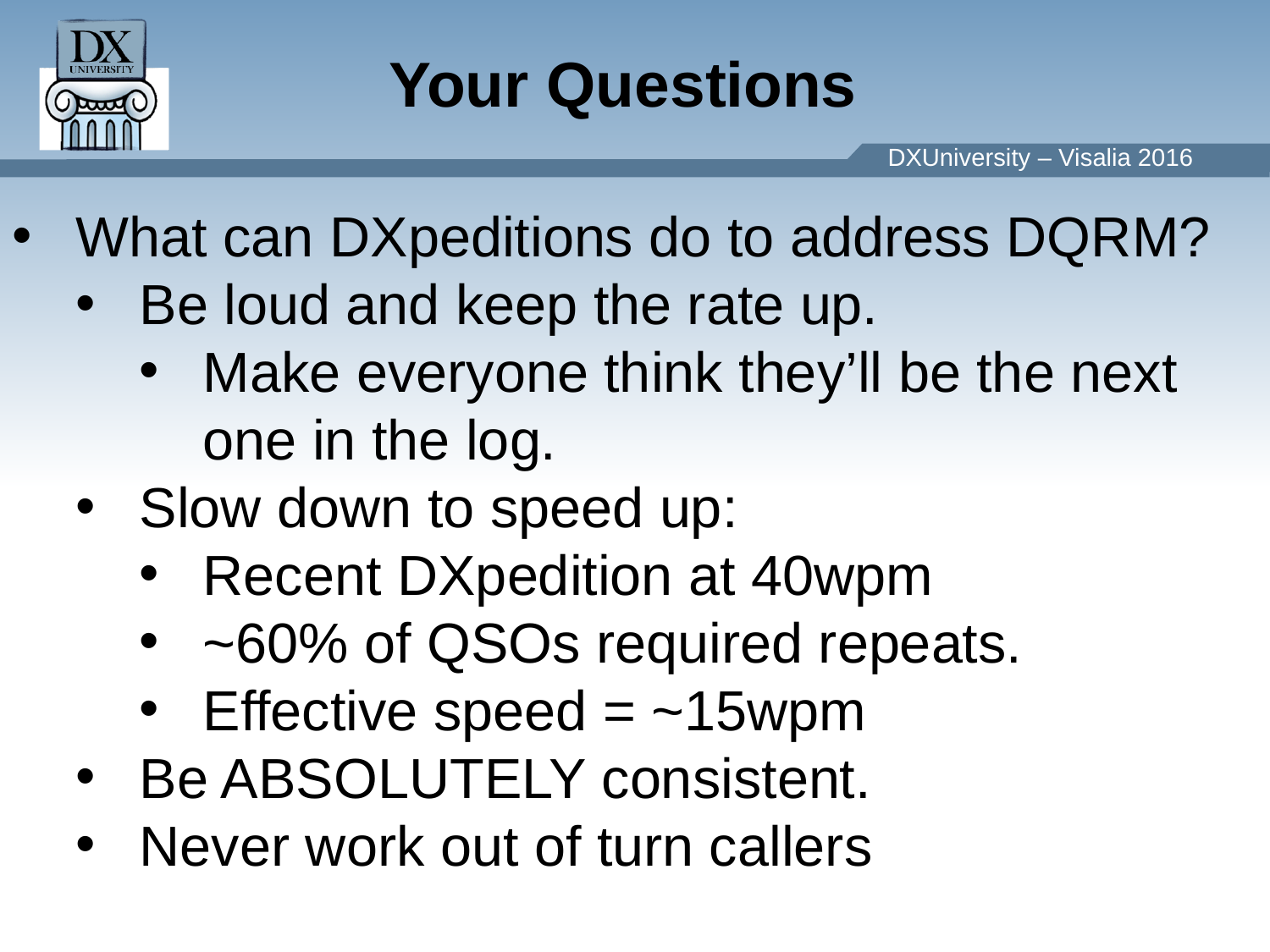

Your Questions
What can DXpeditions do to address DQRM?
Be loud and keep the rate up.
Make everyone think they’ll be the next one in the log.
Slow down to speed up:
Recent DXpedition at 40wpm
~60% of QSOs required repeats.
Effective speed = ~15wpm
Be ABSOLUTELY consistent.
Never work out of turn callers